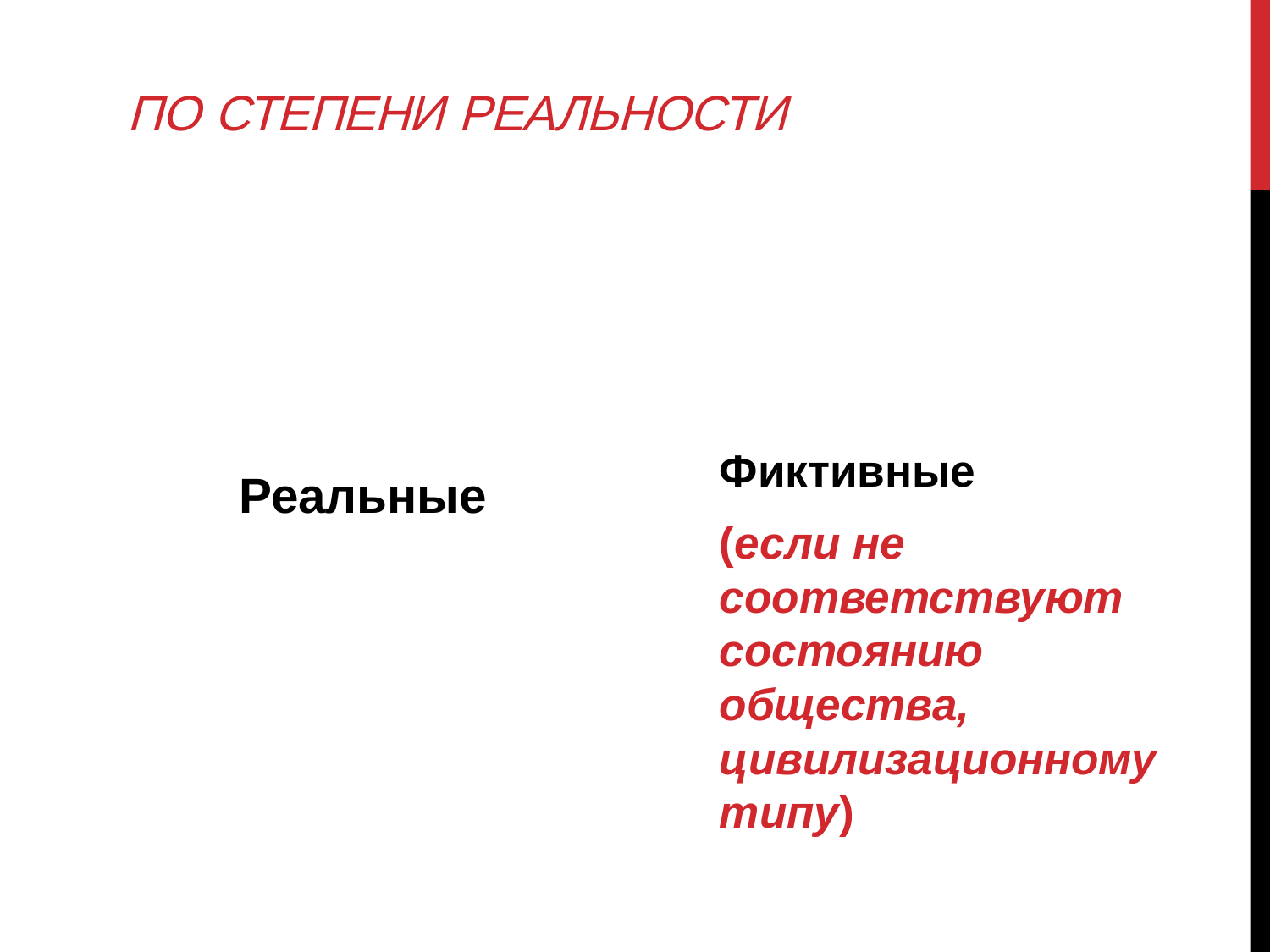

# По степени реальности

Реальные

Фиктивные
(если не соответствуют состоянию общества, цивилизационному типу)